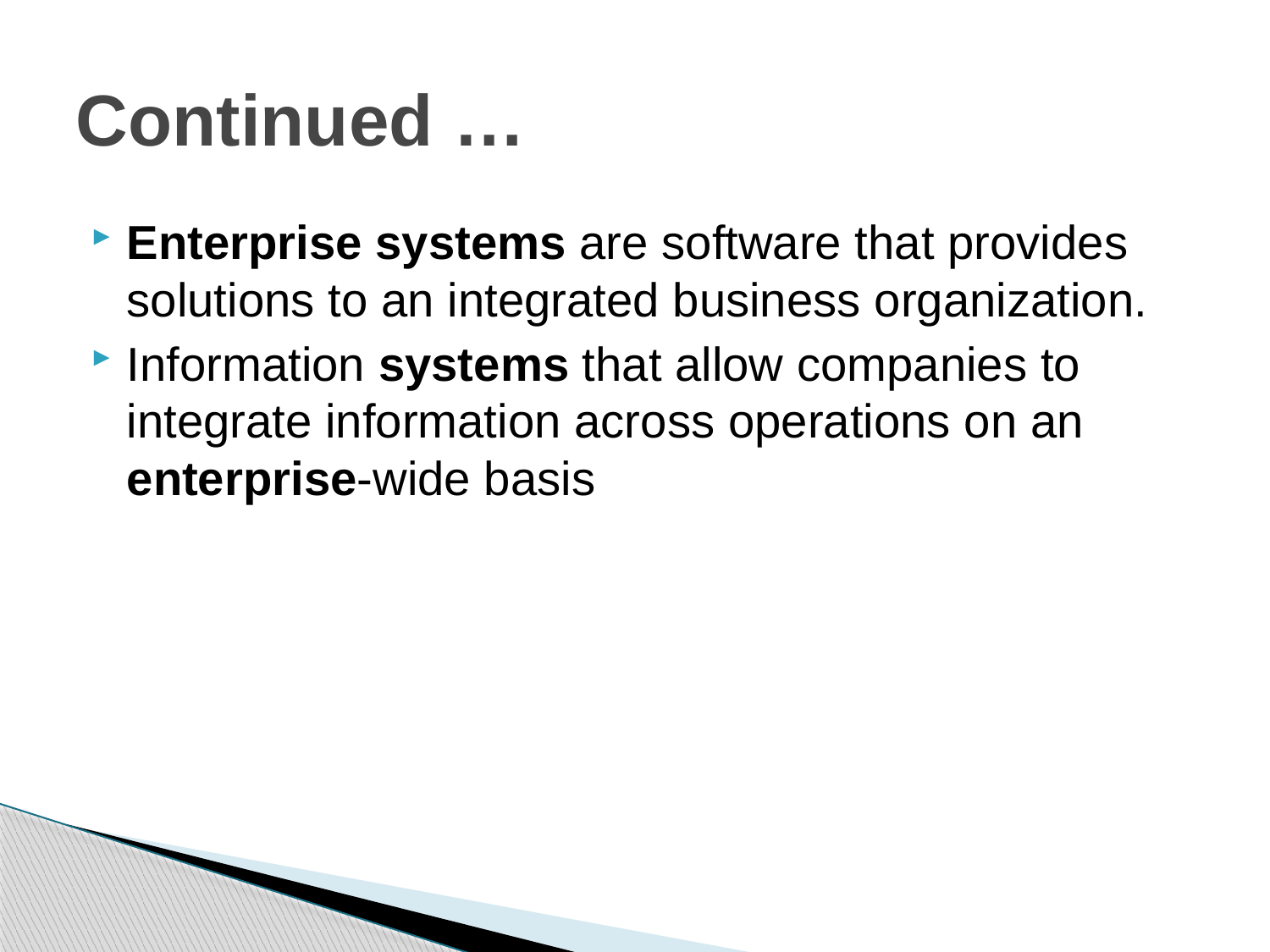

# Continued …
Enterprise systems are software that provides solutions to an integrated business organization.
Information systems that allow companies to integrate information across operations on an enterprise-wide basis